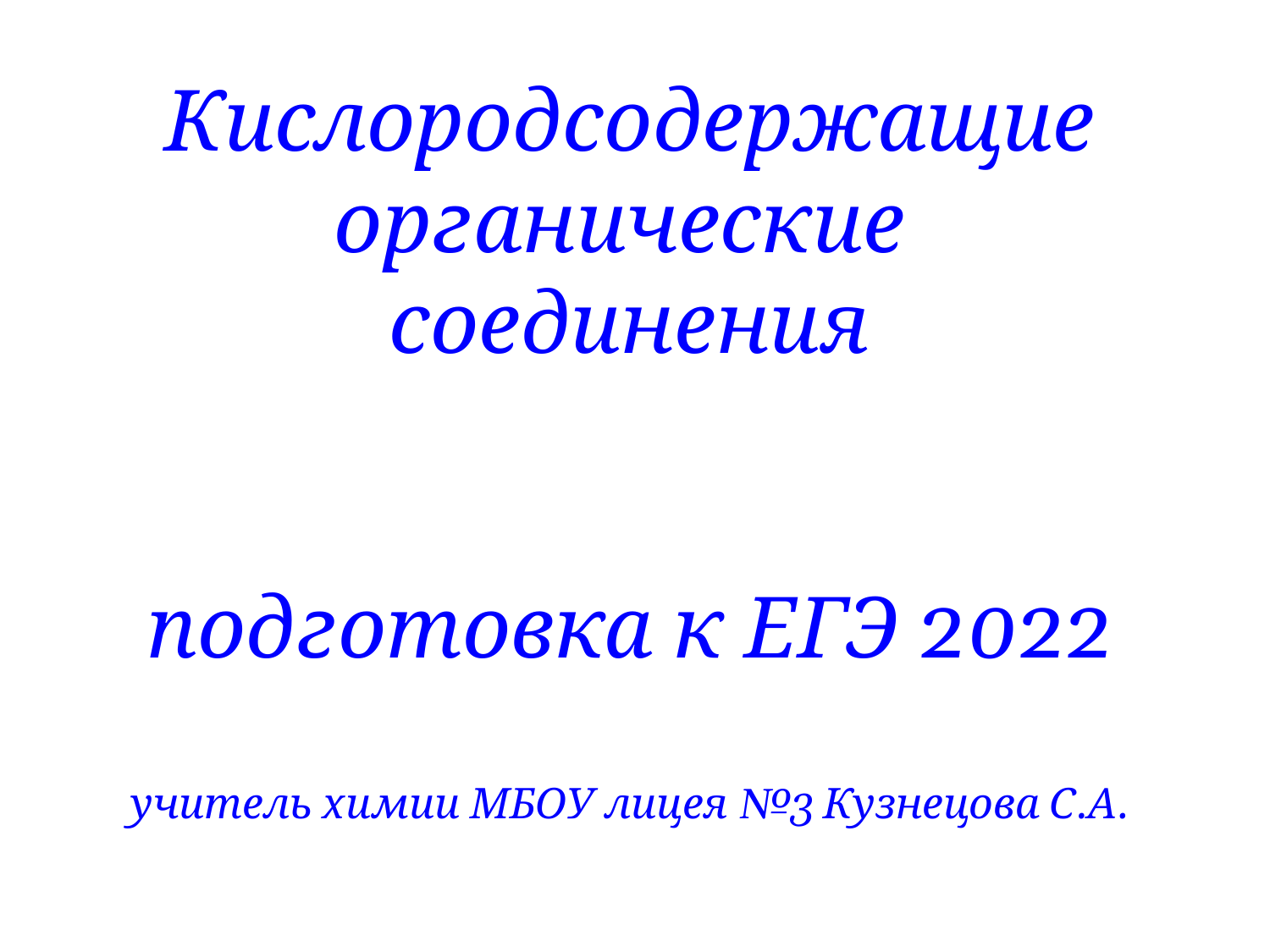

# Кислородсодержащие органические соединения подготовка к ЕГЭ 2022 учитель химии МБОУ лицея №3 Кузнецова С.А.